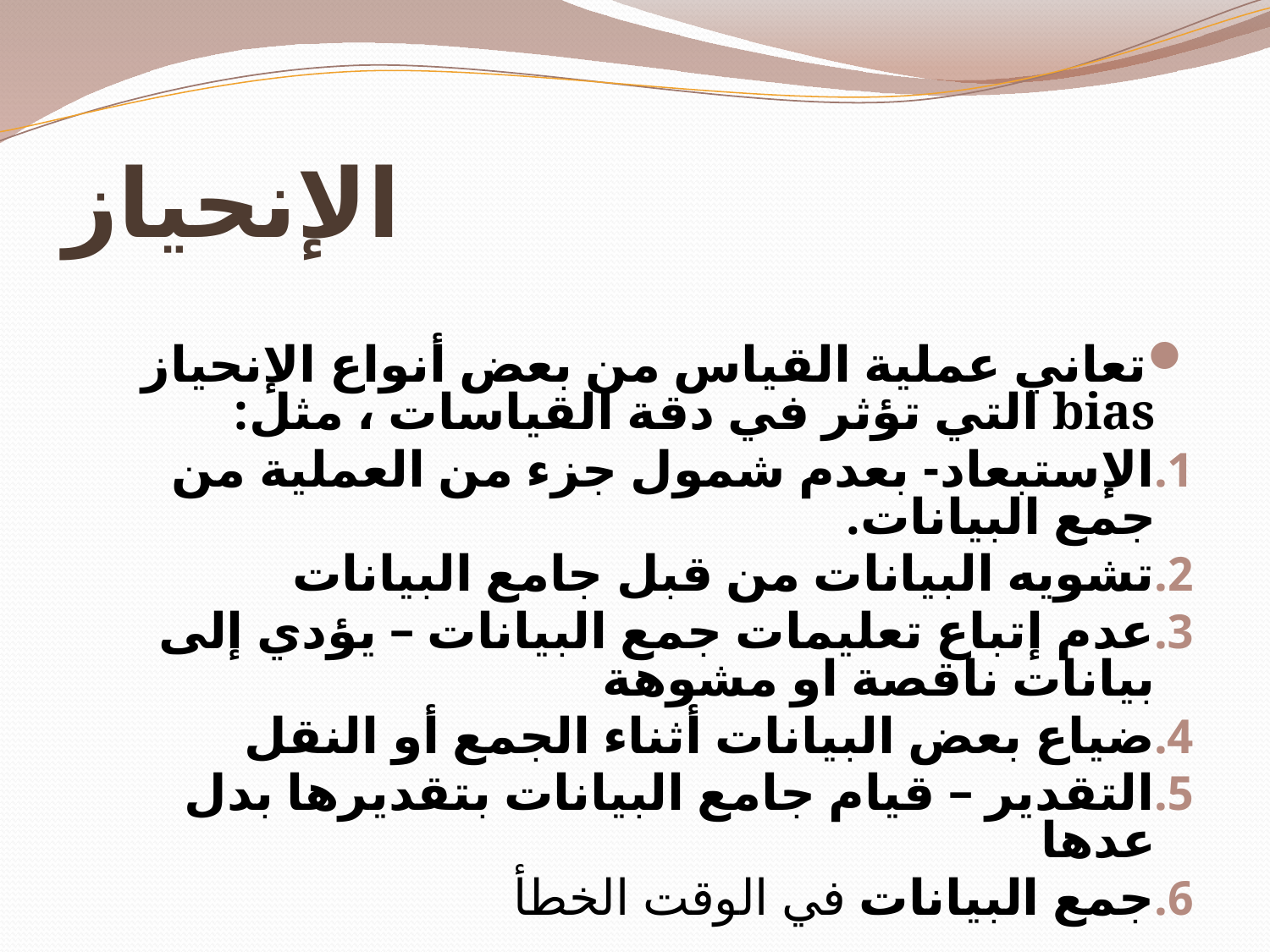

# الإنحياز

تعاني عملية القياس من بعض أنواع الإنحياز bias التي تؤثر في دقة القياسات ، مثل:
الإستبعاد- بعدم شمول جزء من العملية من جمع البيانات.
تشويه البيانات من قبل جامع البيانات
عدم إتباع تعليمات جمع البيانات – يؤدي إلى بيانات ناقصة او مشوهة
ضياع بعض البيانات أثناء الجمع أو النقل
التقدير – قيام جامع البيانات بتقديرها بدل عدها
جمع البيانات في الوقت الخطأ